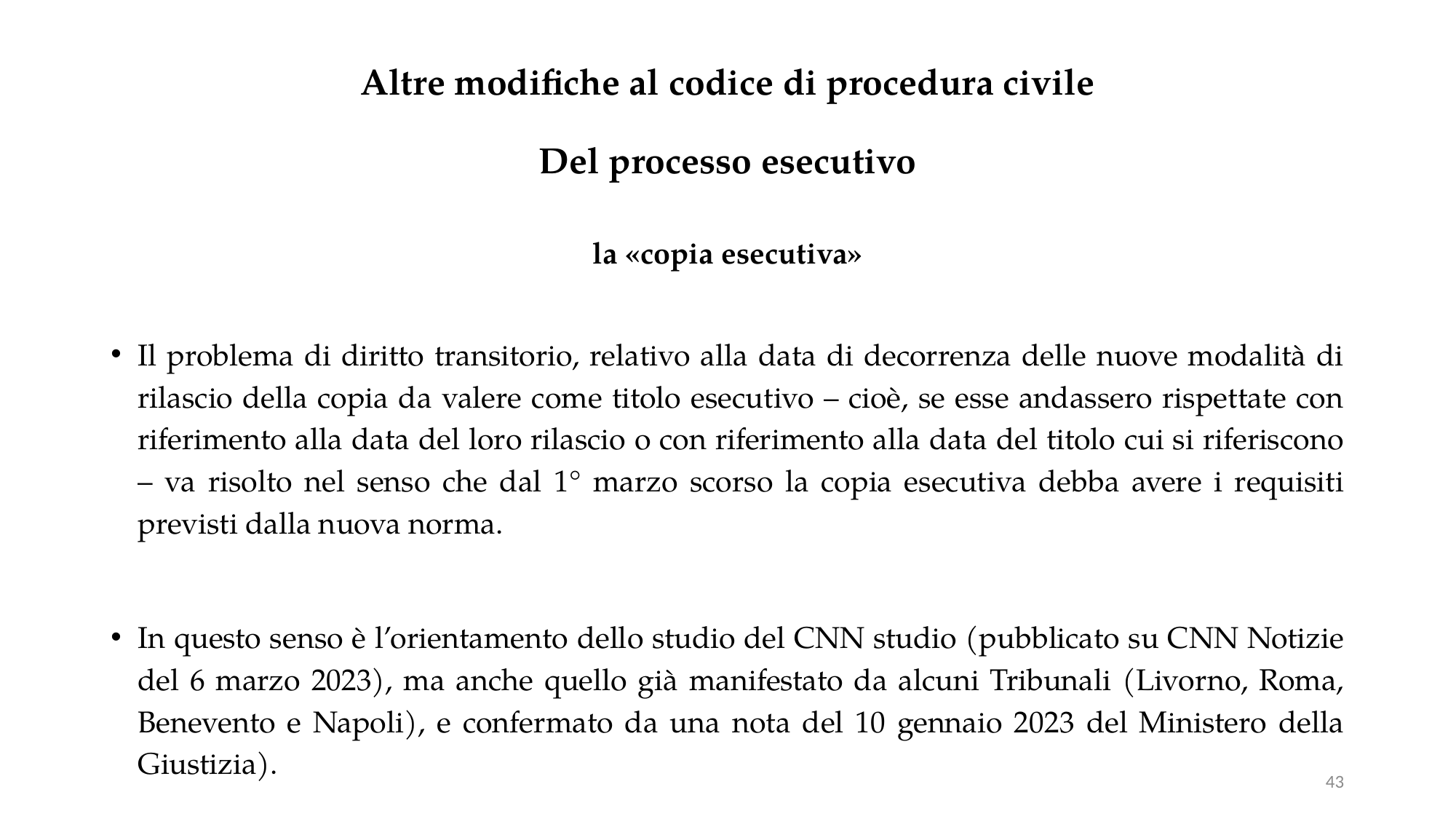

# Altre modifiche al codice di procedura civile Del processo esecutivo

la «copia esecutiva»

Il problema di diritto transitorio, relativo alla data di decorrenza delle nuove modalità di rilascio della copia da valere come titolo esecutivo – cioè, se esse andassero rispettate con riferimento alla data del loro rilascio o con riferimento alla data del titolo cui si riferiscono – va risolto nel senso che dal 1° marzo scorso la copia esecutiva debba avere i requisiti previsti dalla nuova norma.

In questo senso è l’orientamento dello studio del CNN studio (pubblicato su CNN Notizie del 6 marzo 2023), ma anche quello già manifestato da alcuni Tribunali (Livorno, Roma, Benevento e Napoli), e confermato da una nota del 10 gennaio 2023 del Ministero della Giustizia).
43